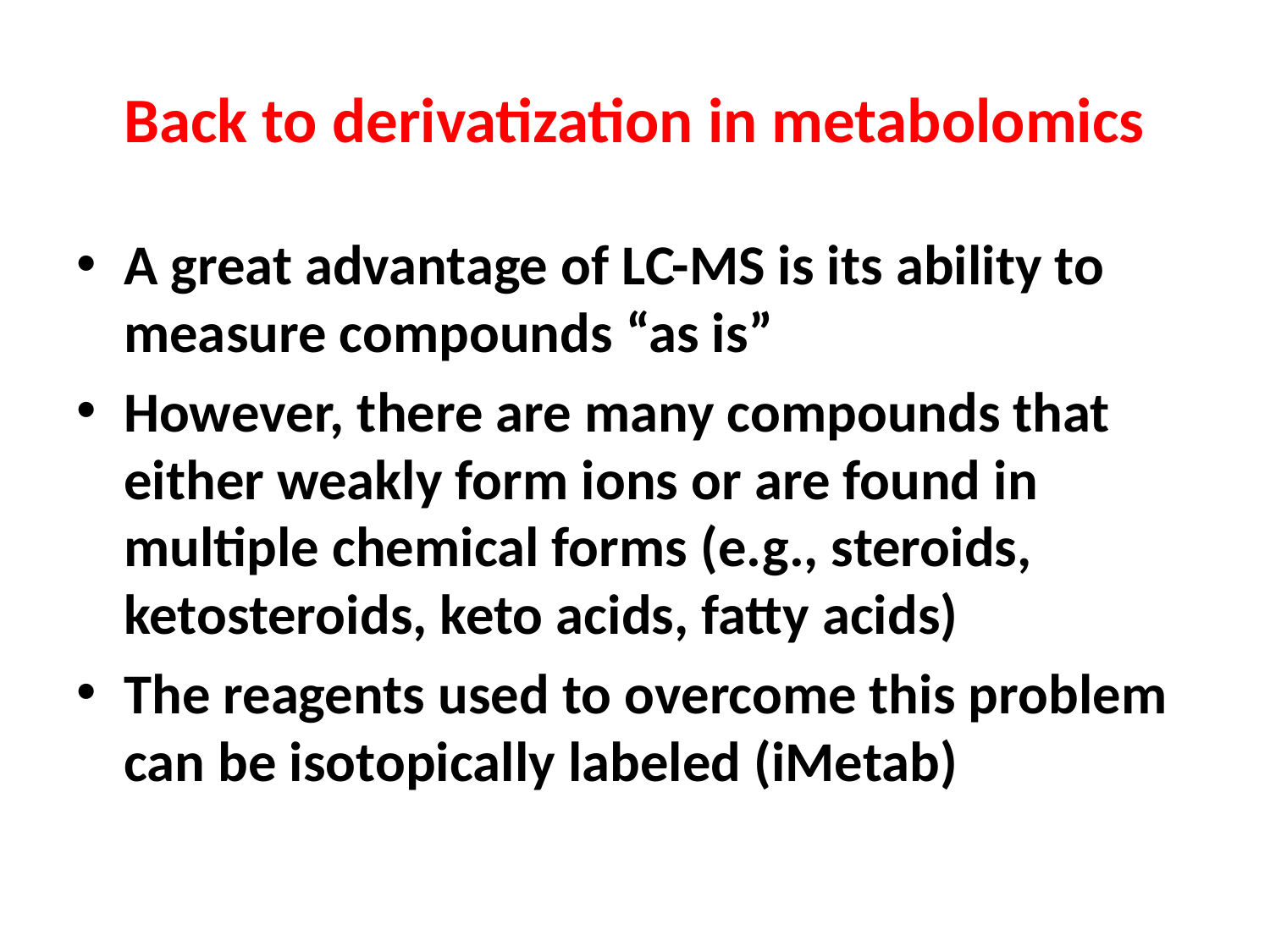

# Back to derivatization in metabolomics
A great advantage of LC-MS is its ability to measure compounds “as is”
However, there are many compounds that either weakly form ions or are found in multiple chemical forms (e.g., steroids, ketosteroids, keto acids, fatty acids)
The reagents used to overcome this problem can be isotopically labeled (iMetab)